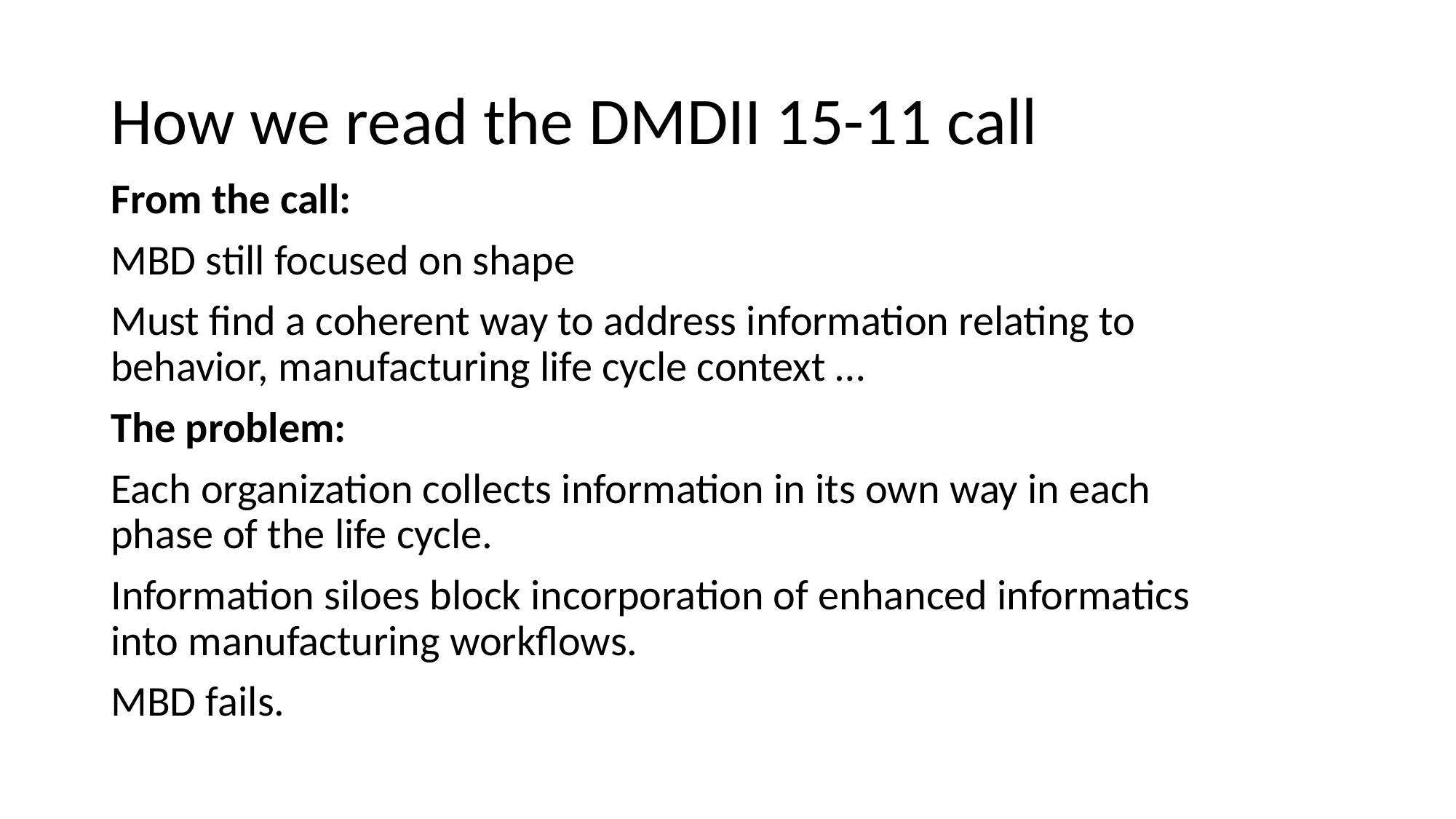

# How we read the DMDII 15-11 call
From the call:
MBD still focused on shape
Must find a coherent way to address information relating to behavior, manufacturing life cycle context …
The problem:
Each organization collects information in its own way in each phase of the life cycle.
Information siloes block incorporation of enhanced informatics into manufacturing workflows.
MBD fails.